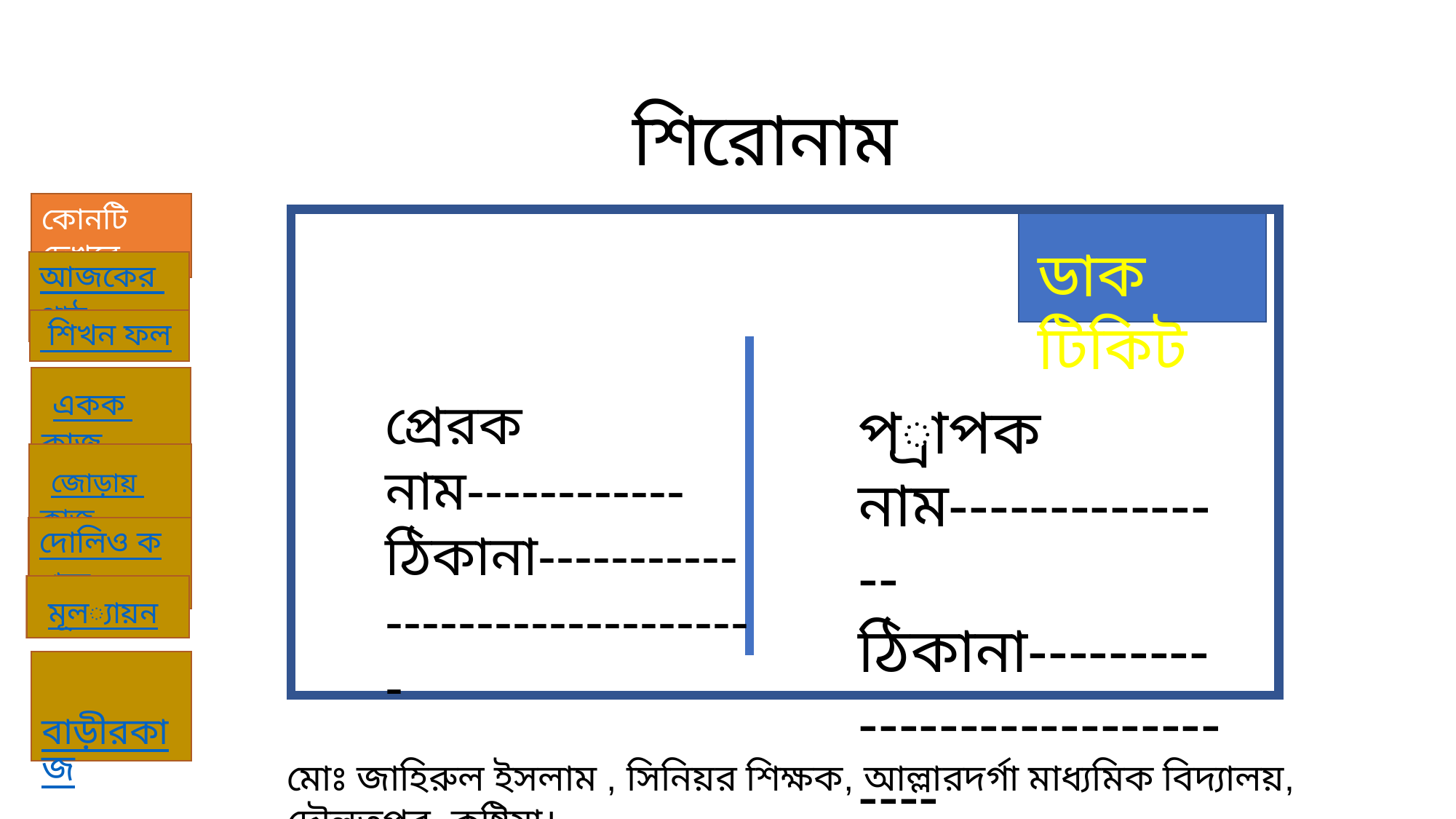

শিরোনাম

ডাক টিকিট
প্রেরক
নাম------------
ঠিকানা--------------------------------

প্রাপক
নাম---------------
ঠিকানা-------------------------------